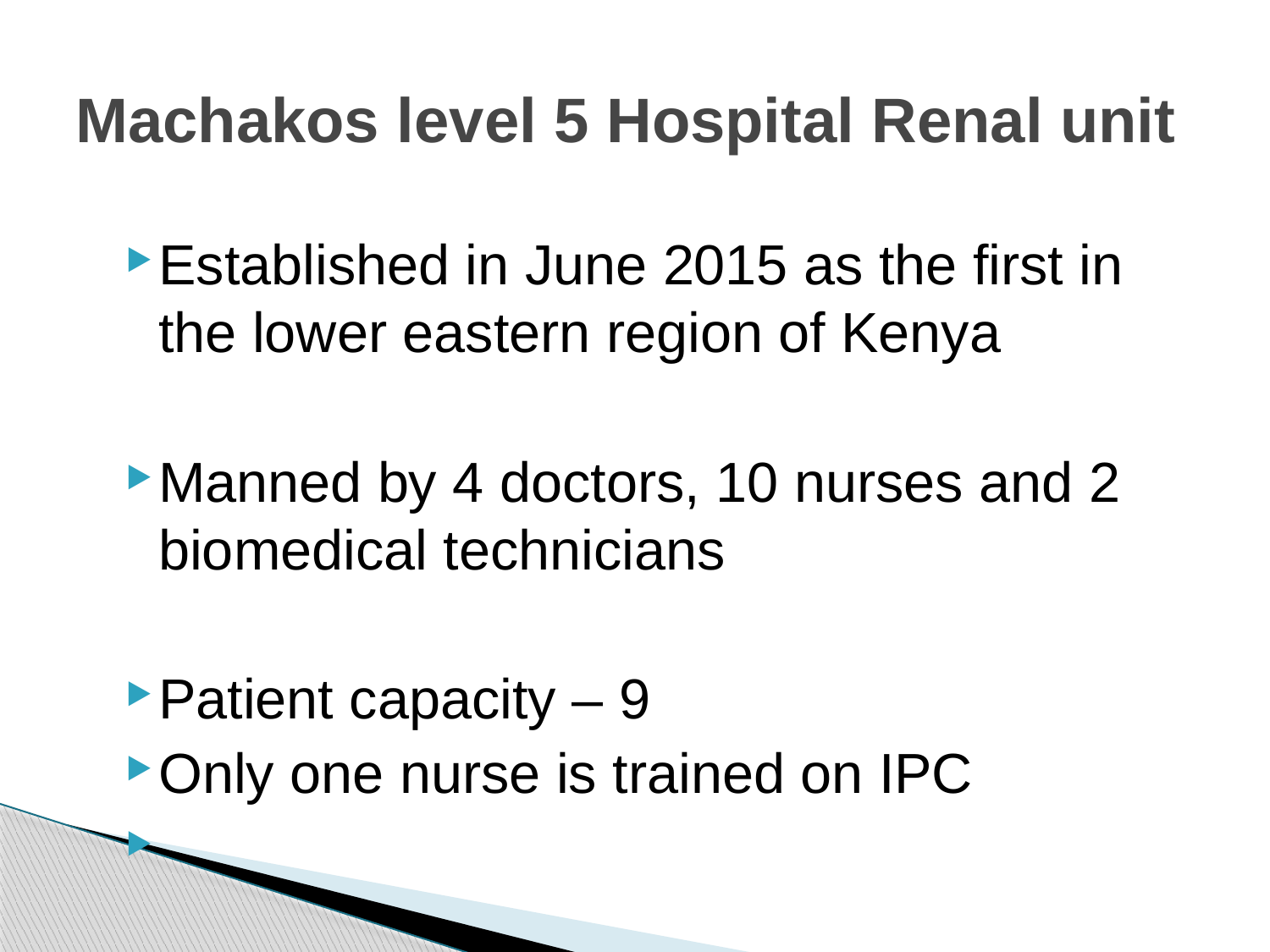

# Machakos level 5 Hospital Renal unit
Established in June 2015 as the first in the lower eastern region of Kenya

Manned by 4 doctors, 10 nurses and 2 biomedical technicians

Patient capacity – 9
Only one nurse is trained on IPC